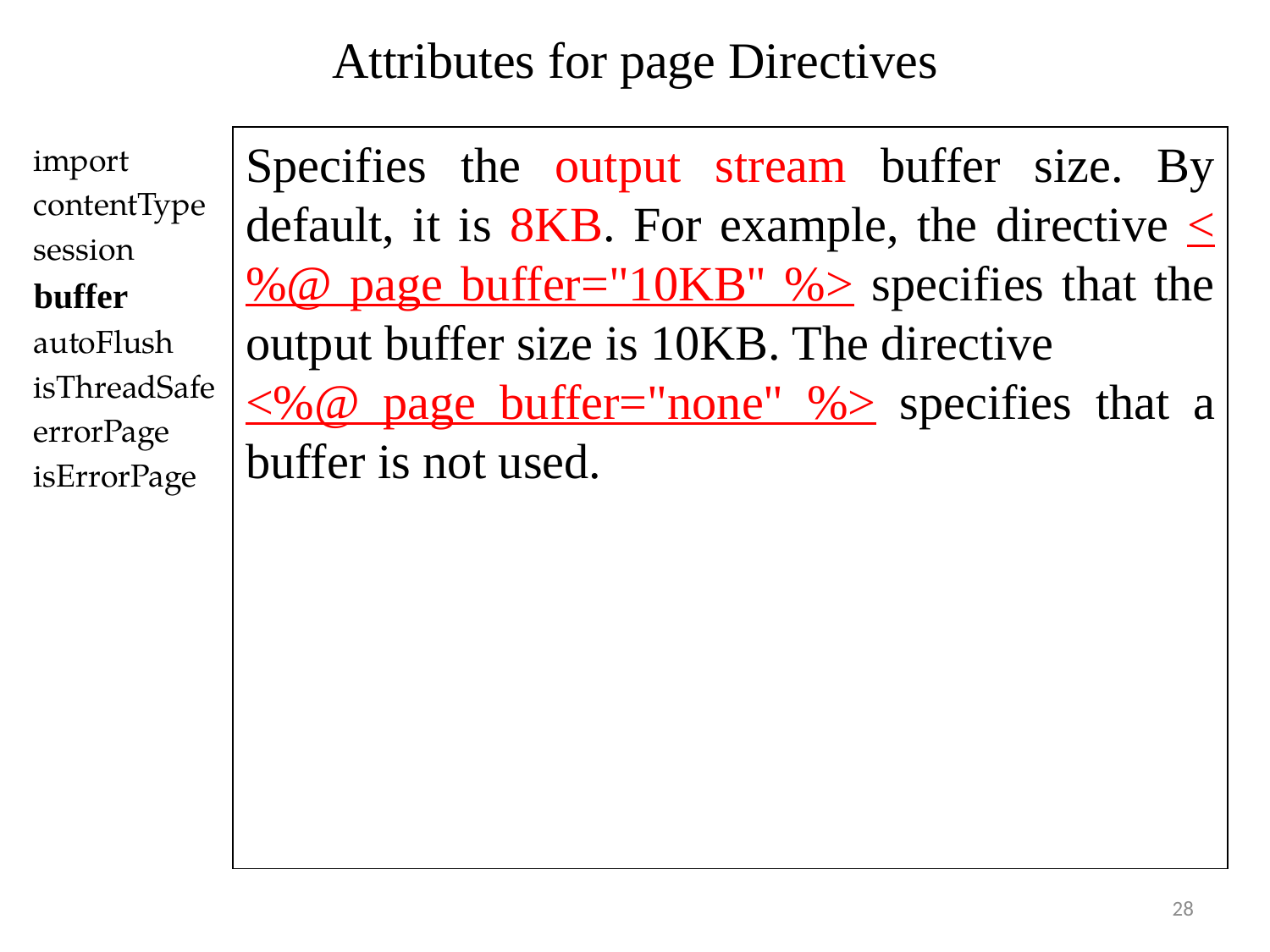

# Attributes for page Directives
Specifies the output stream buffer size. By default, it is 8KB. For example, the directive <%@ page buffer="10KB" %> specifies that the output buffer size is 10KB. The directive
<%@ page buffer="none" %> specifies that a buffer is not used.
import
contentType
session
buffer
autoFlush
isThreadSafe
errorPage
isErrorPage
28